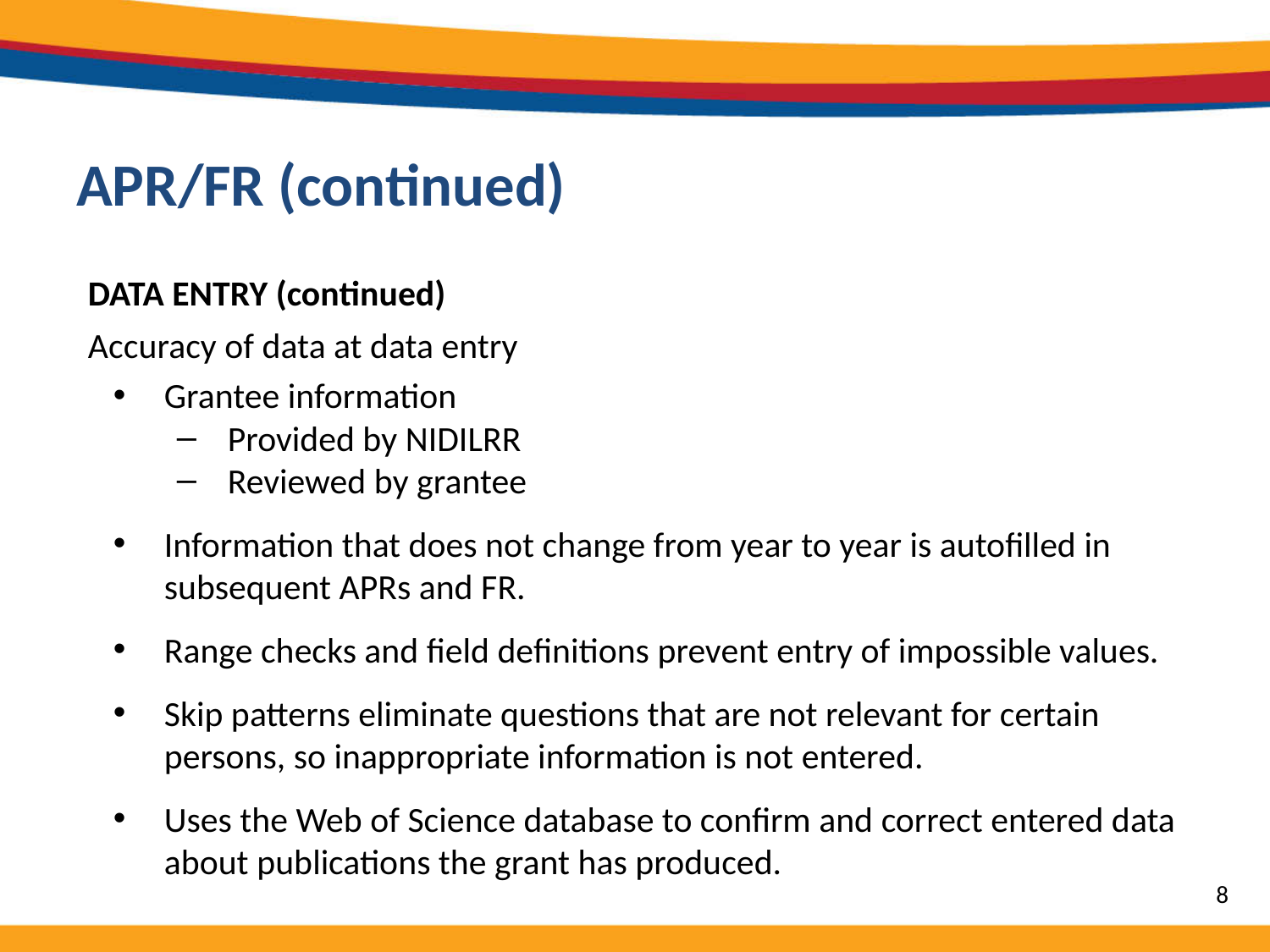

# APR/FR (continued) slide 3
DATA ENTRY (continued)
Accuracy of data at data entry
Grantee information
Provided by NIDILRR
Reviewed by grantee
Information that does not change from year to year is autofilled in subsequent APRs and FR.
Range checks and field definitions prevent entry of impossible values.
Skip patterns eliminate questions that are not relevant for certain persons, so inappropriate information is not entered.
Uses the Web of Science database to confirm and correct entered data about publications the grant has produced.